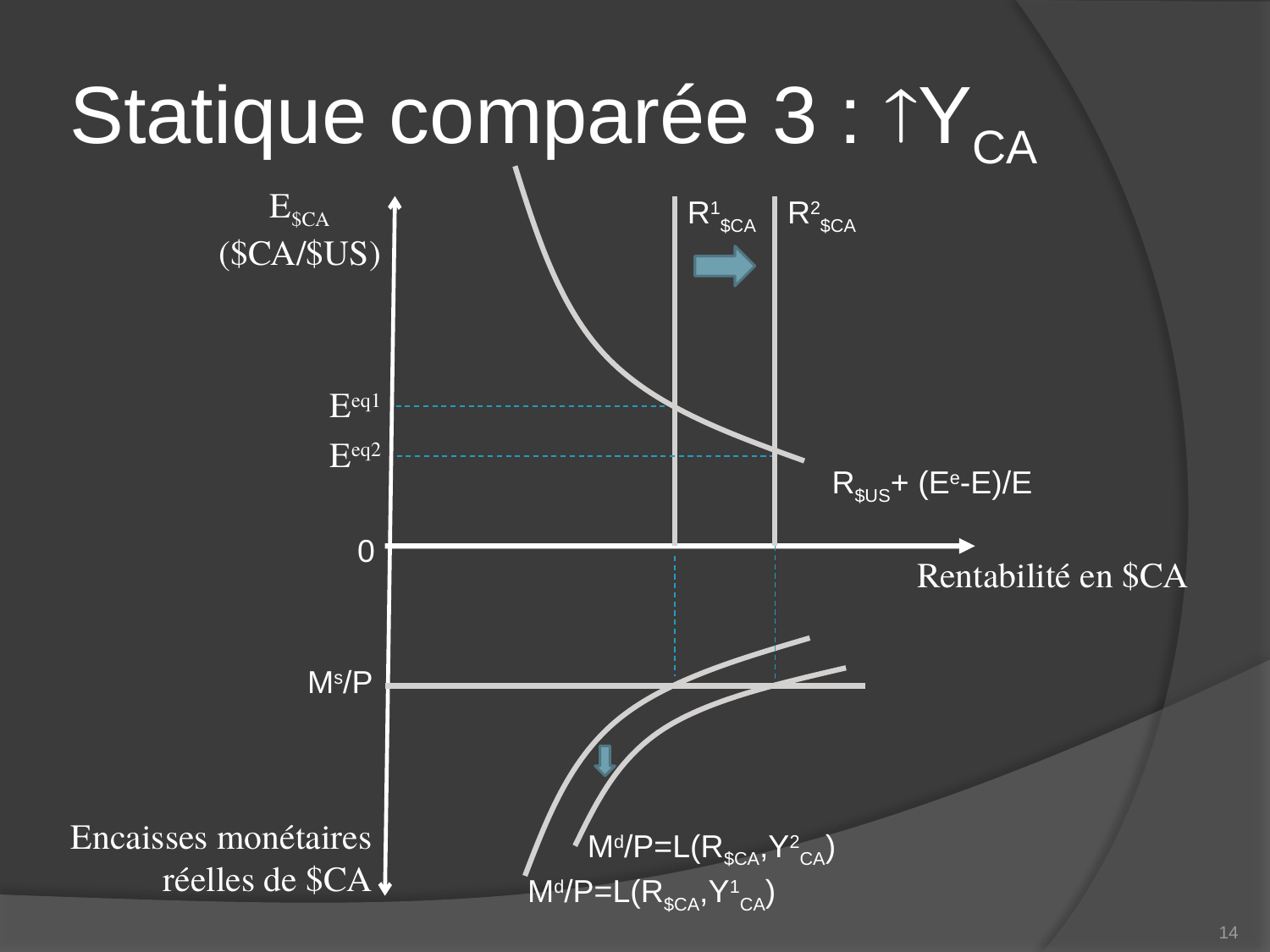

# Statique comparée 3 : ↑YCA

E$CA
($CA/$US)
R1$CA
R2$CA

Eeq1
Eeq2
R$US+ (Ee-E)/E
0

Rentabilité en $CA
Md/P=L(R$CA,Y1CA)

Ms/P
Md/P=L(R$CA,Y2CA)

Encaisses monétaires réelles de $CA
14